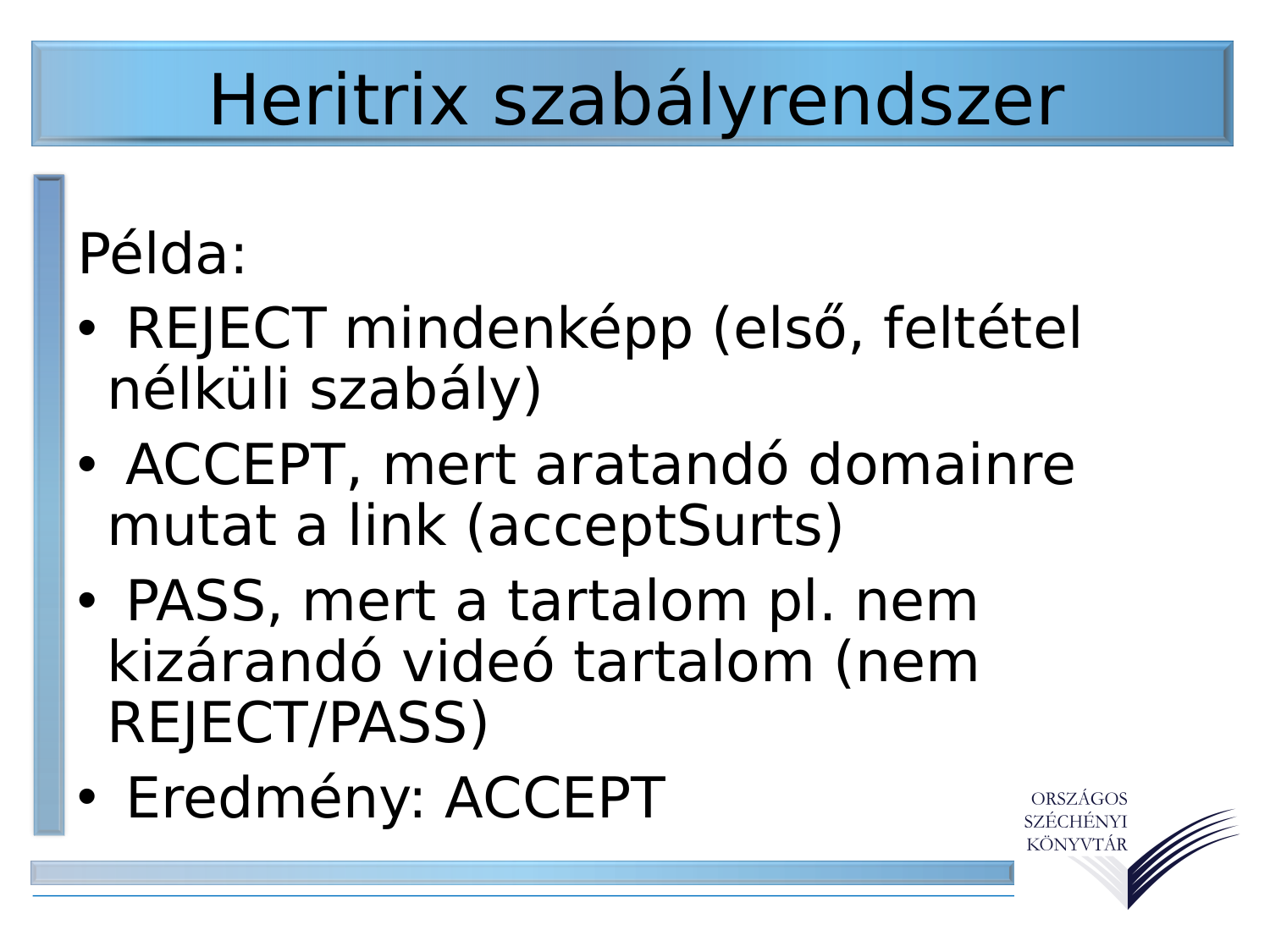

Heritrix szabályrendszer

Példa:
 REJECT mindenképp (első, feltétel nélküli szabály)
 ACCEPT, mert aratandó domainre mutat a link (acceptSurts)
 PASS, mert a tartalom pl. nem kizárandó videó tartalom (nem REJECT/PASS)
 Eredmény: ACCEPT